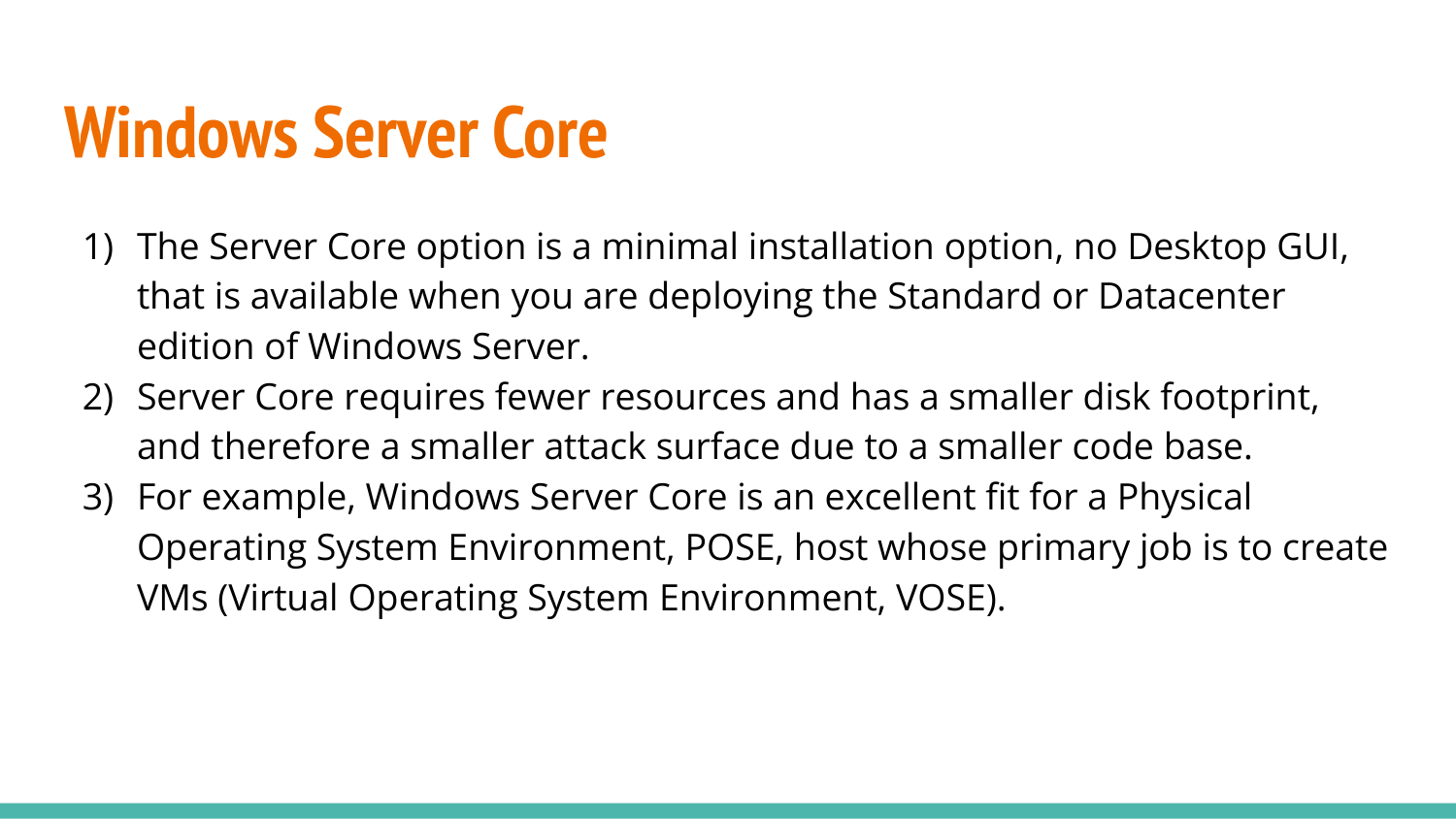

# Windows Server Core
The Server Core option is a minimal installation option, no Desktop GUI, that is available when you are deploying the Standard or Datacenter edition of Windows Server.
Server Core requires fewer resources and has a smaller disk footprint, and therefore a smaller attack surface due to a smaller code base.
For example, Windows Server Core is an excellent fit for a Physical Operating System Environment, POSE, host whose primary job is to create VMs (Virtual Operating System Environment, VOSE).